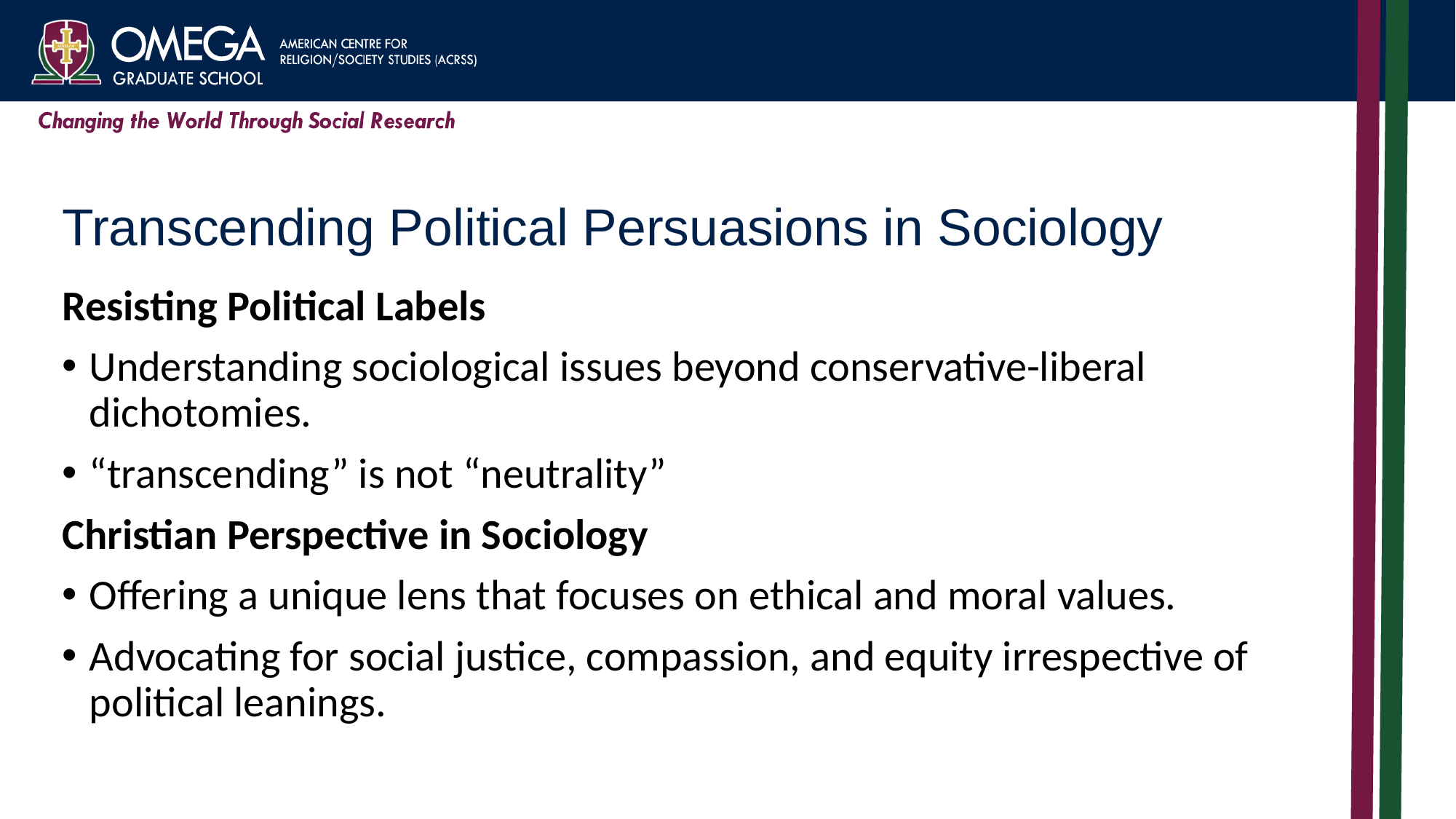

# Transcending Political Persuasions in Sociology
Resisting Political Labels
Understanding sociological issues beyond conservative-liberal dichotomies.
“transcending” is not “neutrality”
Christian Perspective in Sociology
Offering a unique lens that focuses on ethical and moral values.
Advocating for social justice, compassion, and equity irrespective of political leanings.